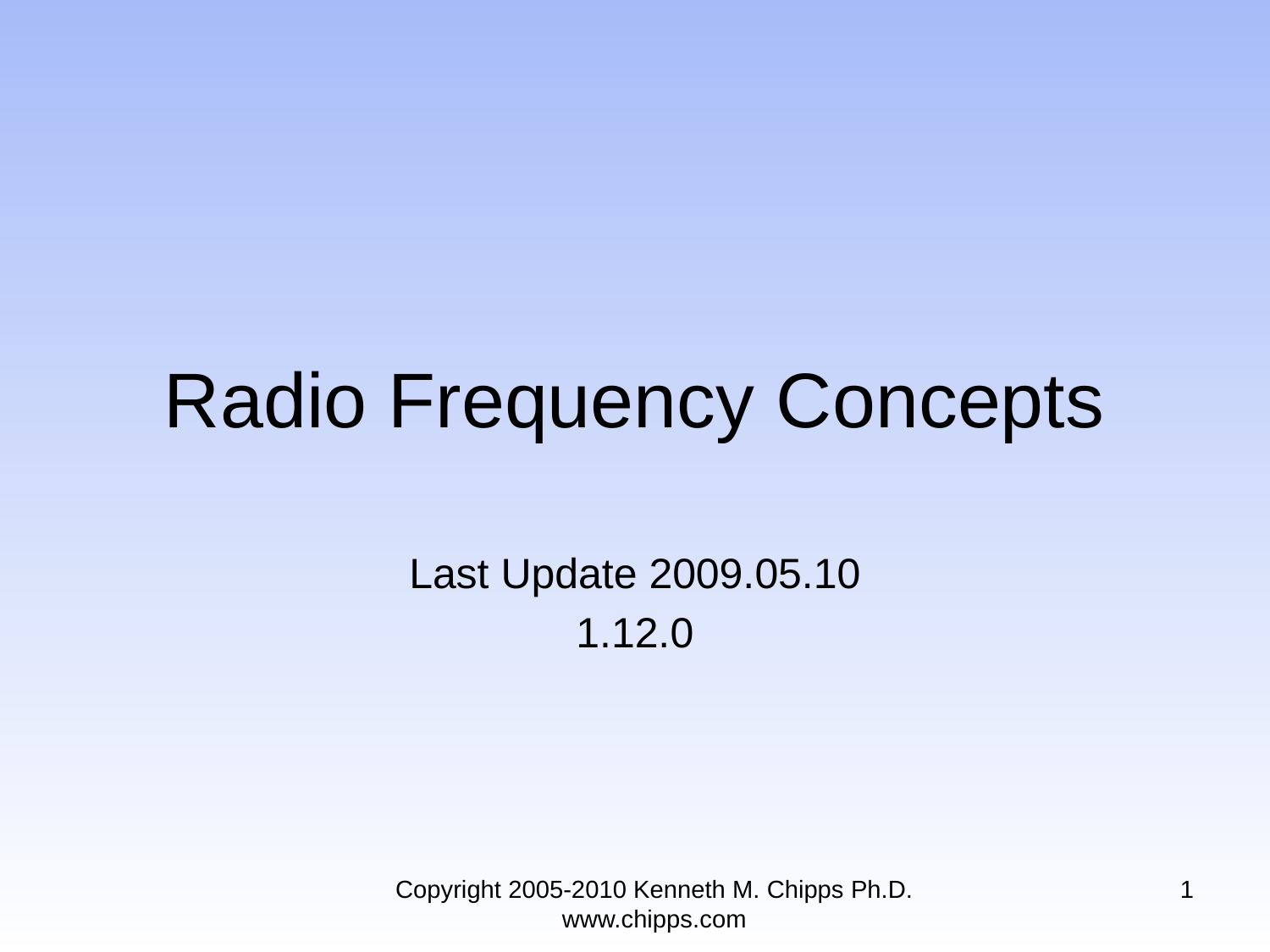

# Radio Frequency Concepts
Last Update 2009.05.10
1.12.0
Copyright 2005-2010 Kenneth M. Chipps Ph.D. www.chipps.com
1